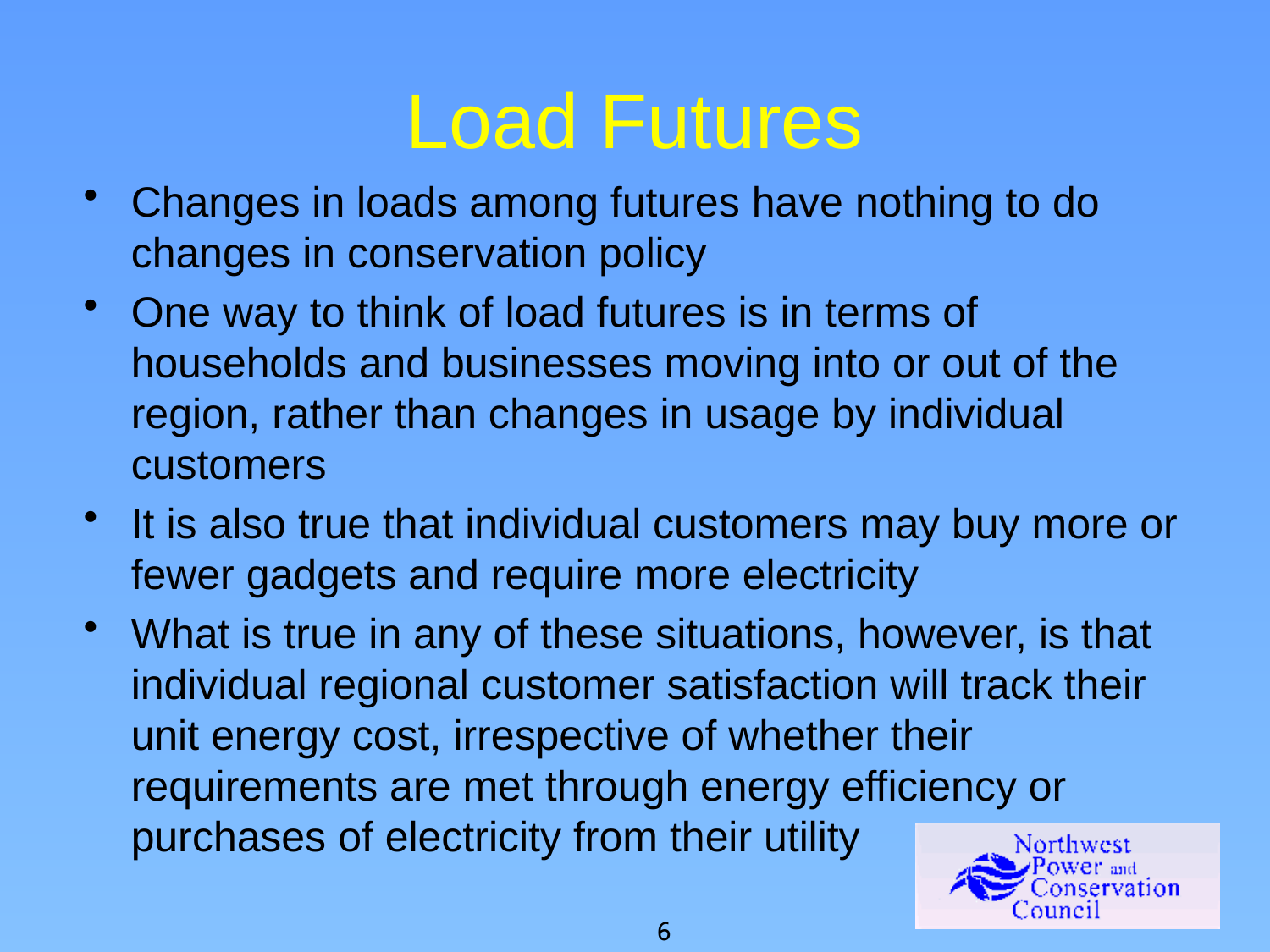

# Load Futures
Changes in loads among futures have nothing to do changes in conservation policy
One way to think of load futures is in terms of households and businesses moving into or out of the region, rather than changes in usage by individual customers
It is also true that individual customers may buy more or fewer gadgets and require more electricity
What is true in any of these situations, however, is that individual regional customer satisfaction will track their unit energy cost, irrespective of whether their requirements are met through energy efficiency or purchases of electricity from their utility